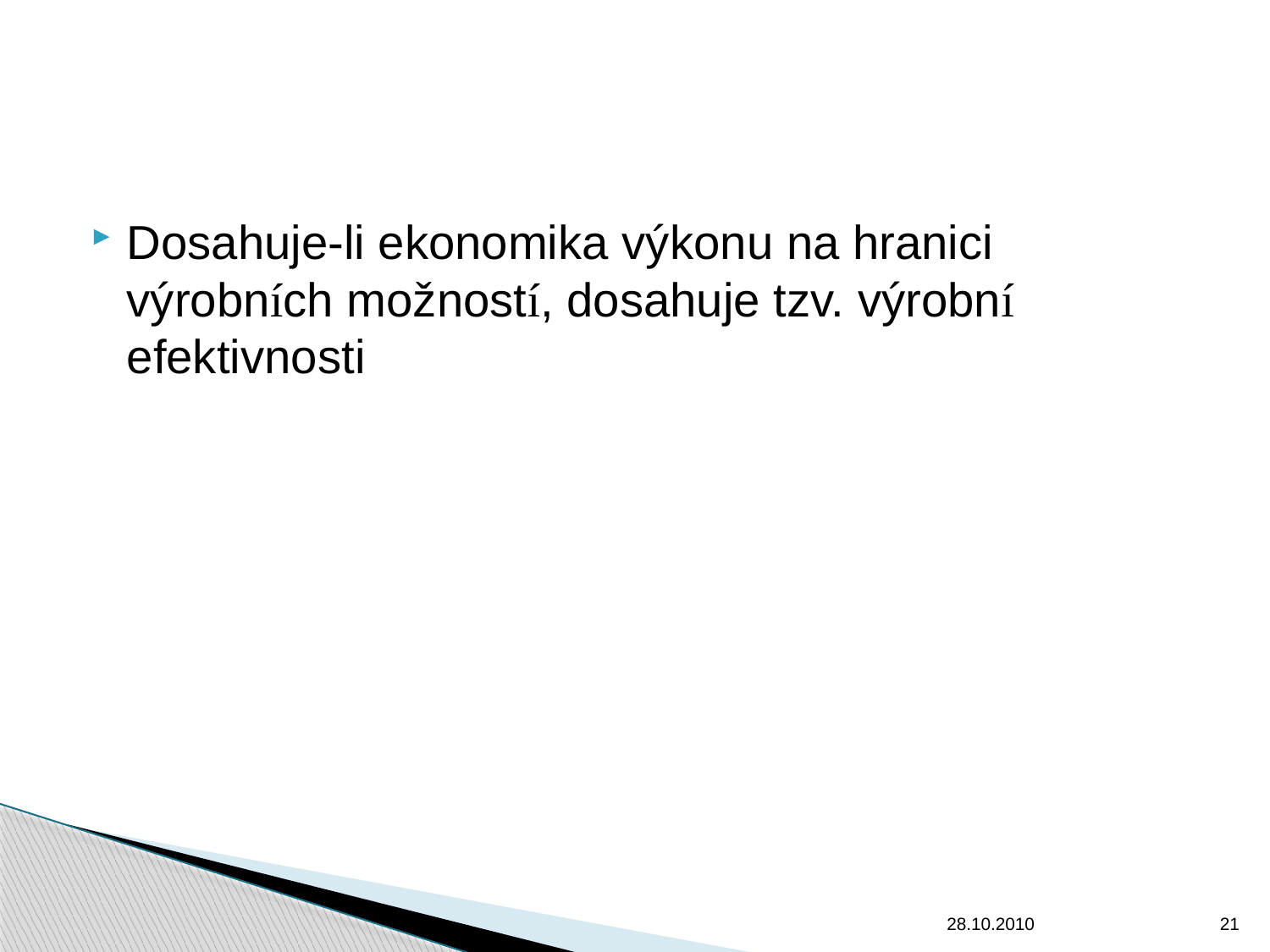

#
Dosahuje-li ekonomika výkonu na hranici výrobních možností, dosahuje tzv. výrobní efektivnosti

28.10.2010
21